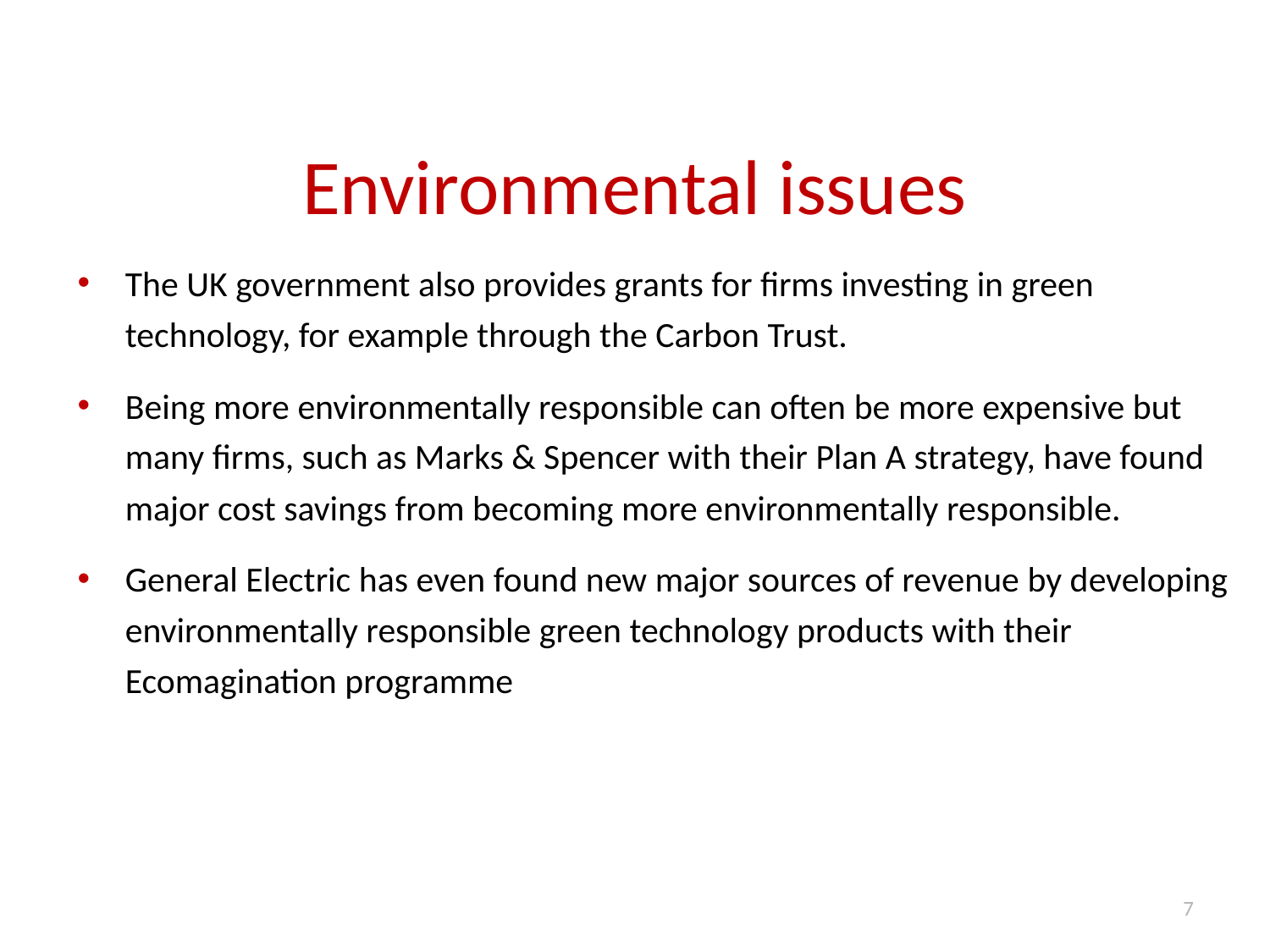

# Environmental issues
The UK government also provides grants for firms investing in green technology, for example through the Carbon Trust.
Being more environmentally responsible can often be more expensive but many firms, such as Marks & Spencer with their Plan A strategy, have found major cost savings from becoming more environmentally responsible.
General Electric has even found new major sources of revenue by developing environmentally responsible green technology products with their Ecomagination programme

7